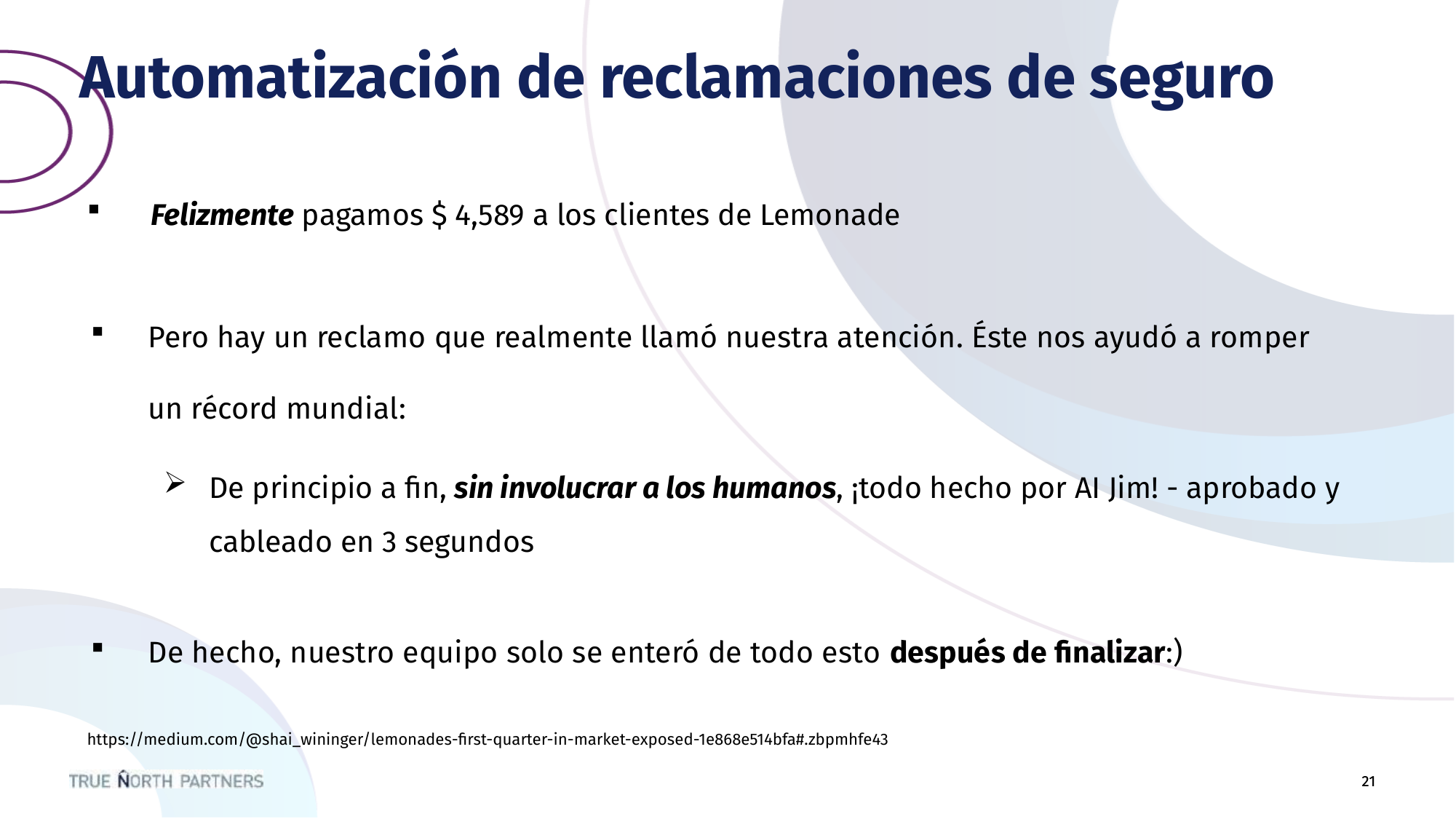

# Automatización de reclamaciones de seguro
Felizmente pagamos $ 4,589 a los clientes de Lemonade
Pero hay un reclamo que realmente llamó nuestra atención. Éste nos ayudó a romper un récord mundial:
De principio a fin, sin involucrar a los humanos, ¡todo hecho por AI Jim! - aprobado y cableado en 3 segundos
De hecho, nuestro equipo solo se enteró de todo esto después de finalizar:)
https://medium.com/@shai_wininger/lemonades-first-quarter-in-market-exposed-1e868e514bfa#.zbpmhfe43